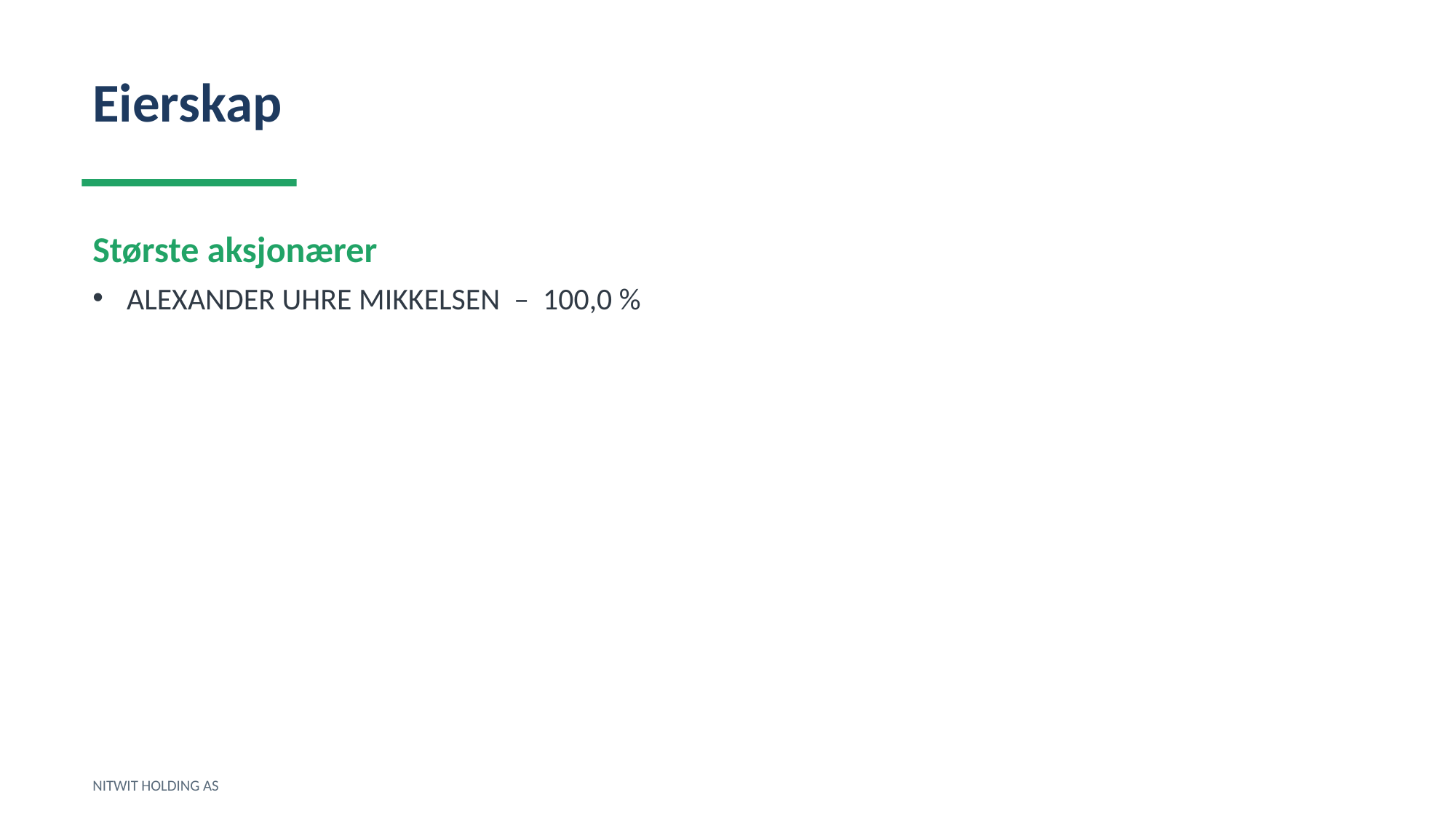

Eierskap

Største aksjonærer
ALEXANDER UHRE MIKKELSEN  –  100,0 %
NITWIT HOLDING AS